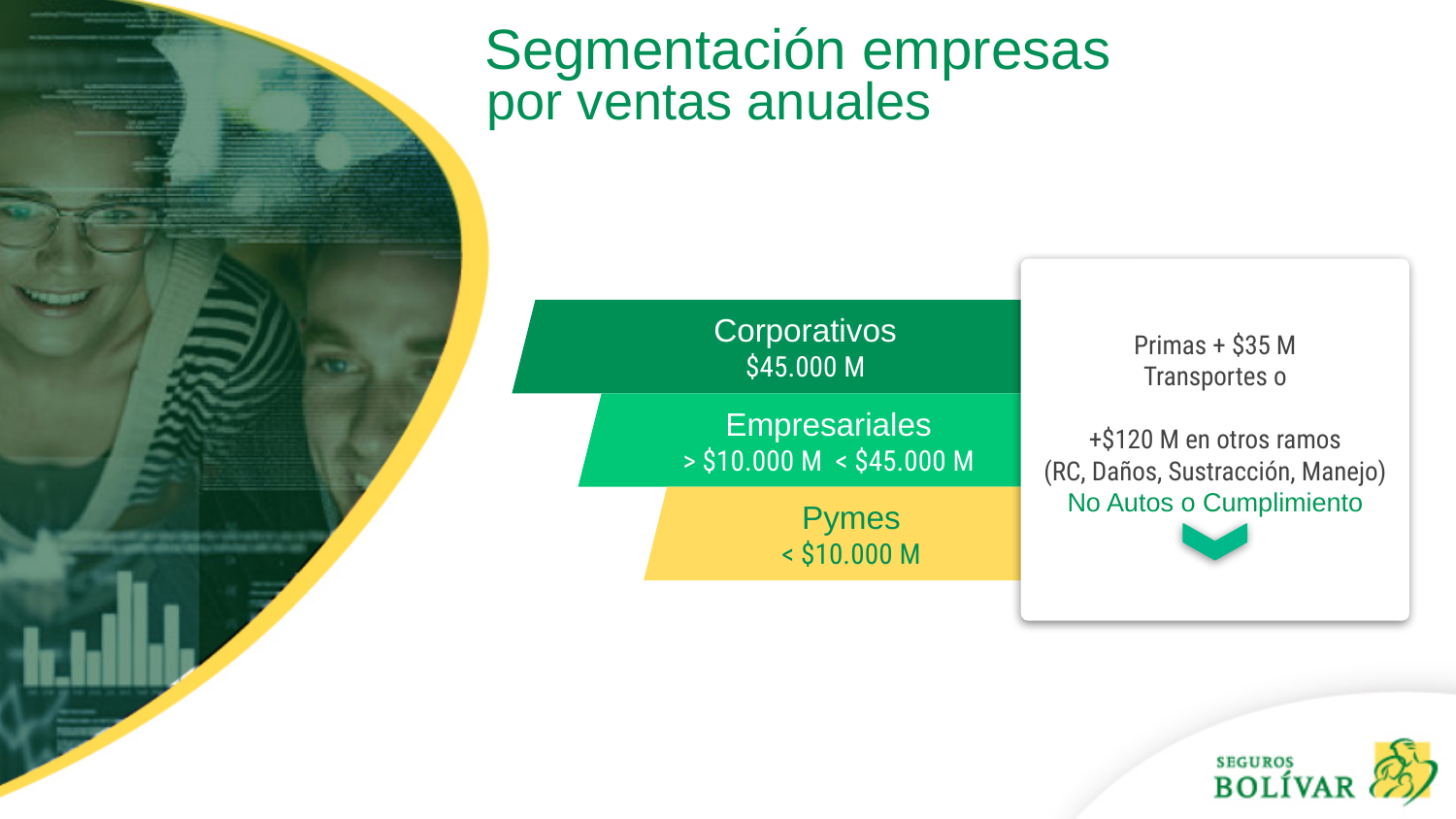

Segmentación empresas
por ventas anuales
Primas + $35 M
Transportes o

+$120 M en otros ramos
(RC, Daños, Sustracción, Manejo)
No Autos o Cumplimiento

Corporativos
$45.000 M
Empresariales
> $10.000 M  < $45.000 M
Pymes
< $10.000 M